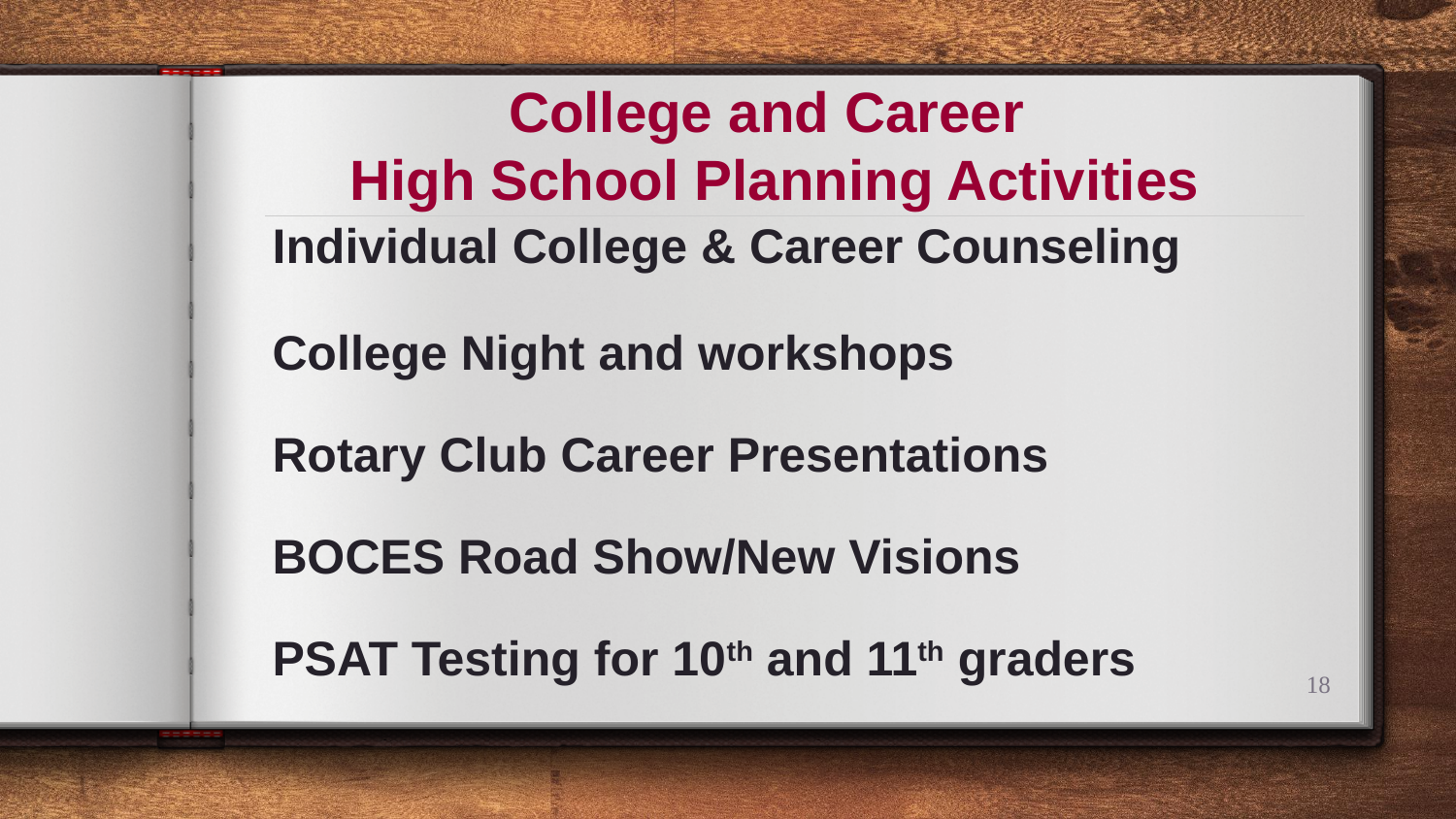

# College and Career High School Planning Activities
Individual College & Career Counseling

College Night and workshops

Rotary Club Career Presentations

BOCES Road Show/New Visions

PSAT Testing for 10th and 11th graders

18